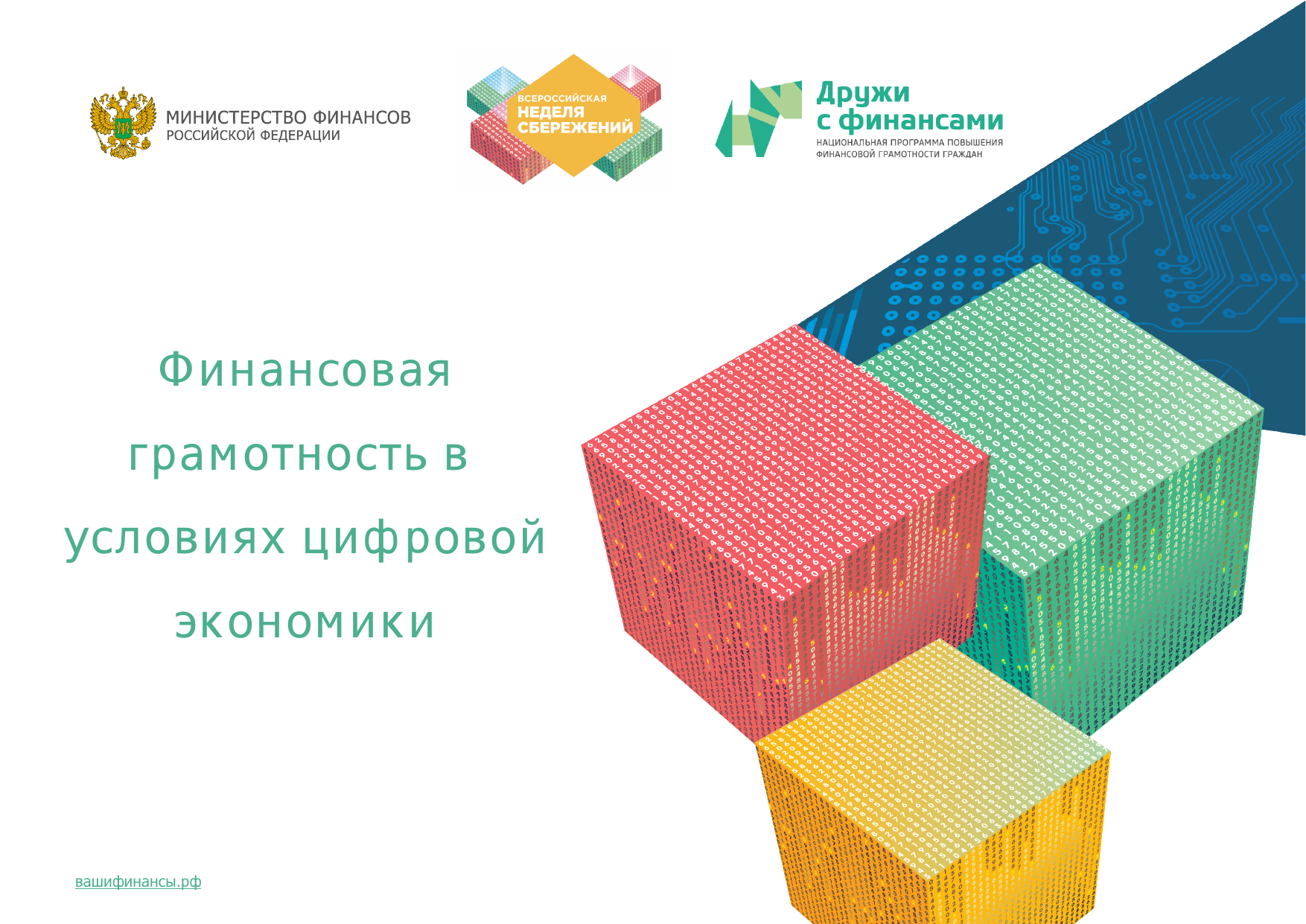

# Финансовая грамотность в условиях цифровой экономики